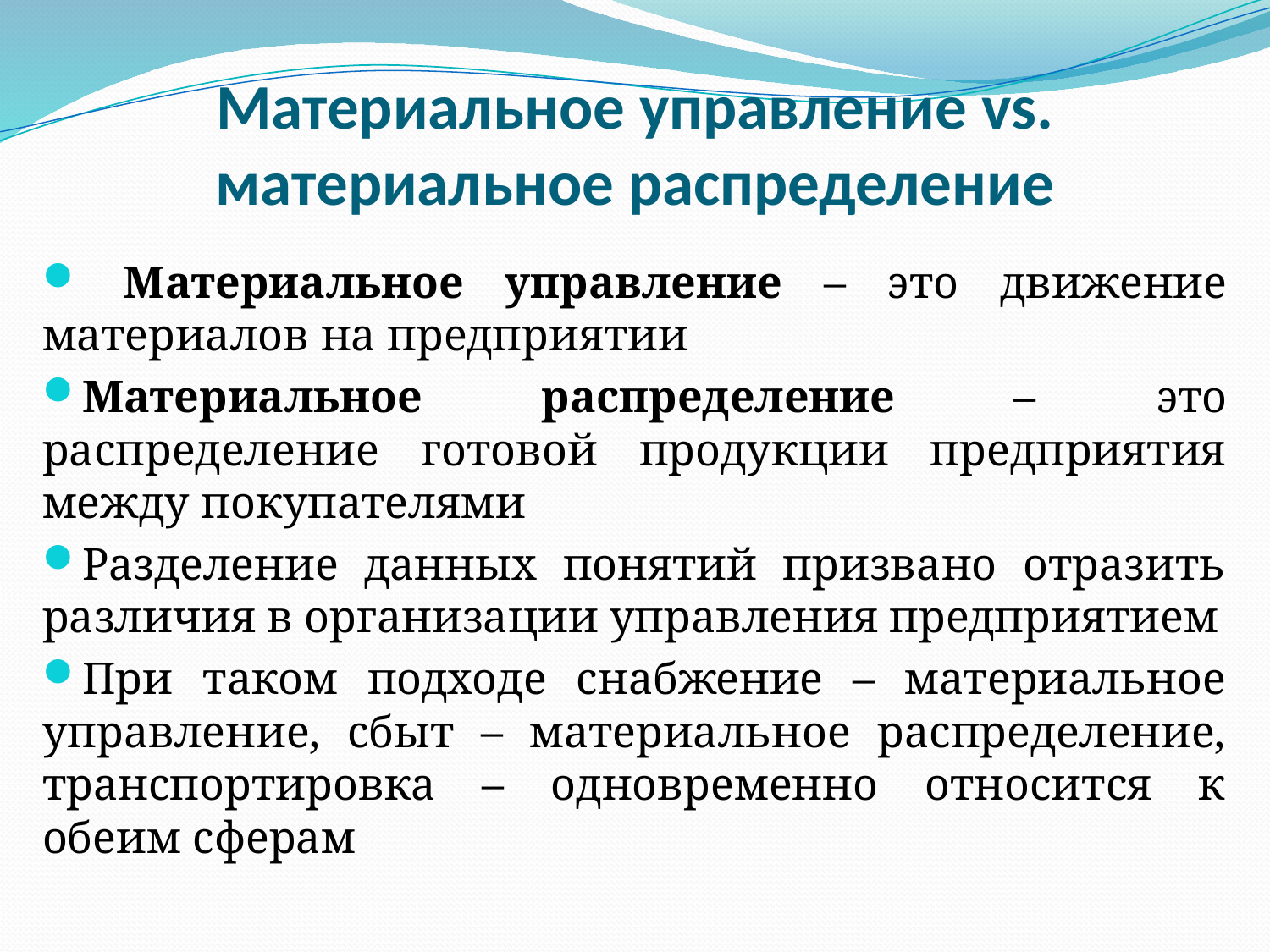

# Материальное управление vs. материальное распределение
 Материальное управление – это движение материалов на предприятии
Материальное распределение – это распределение готовой продукции предприятия между покупателями
Разделение данных понятий призвано отразить различия в организации управления предприятием
При таком подходе снабжение – материальное управление, сбыт – материальное распределение, транспортировка – одновременно относится к обеим сферам